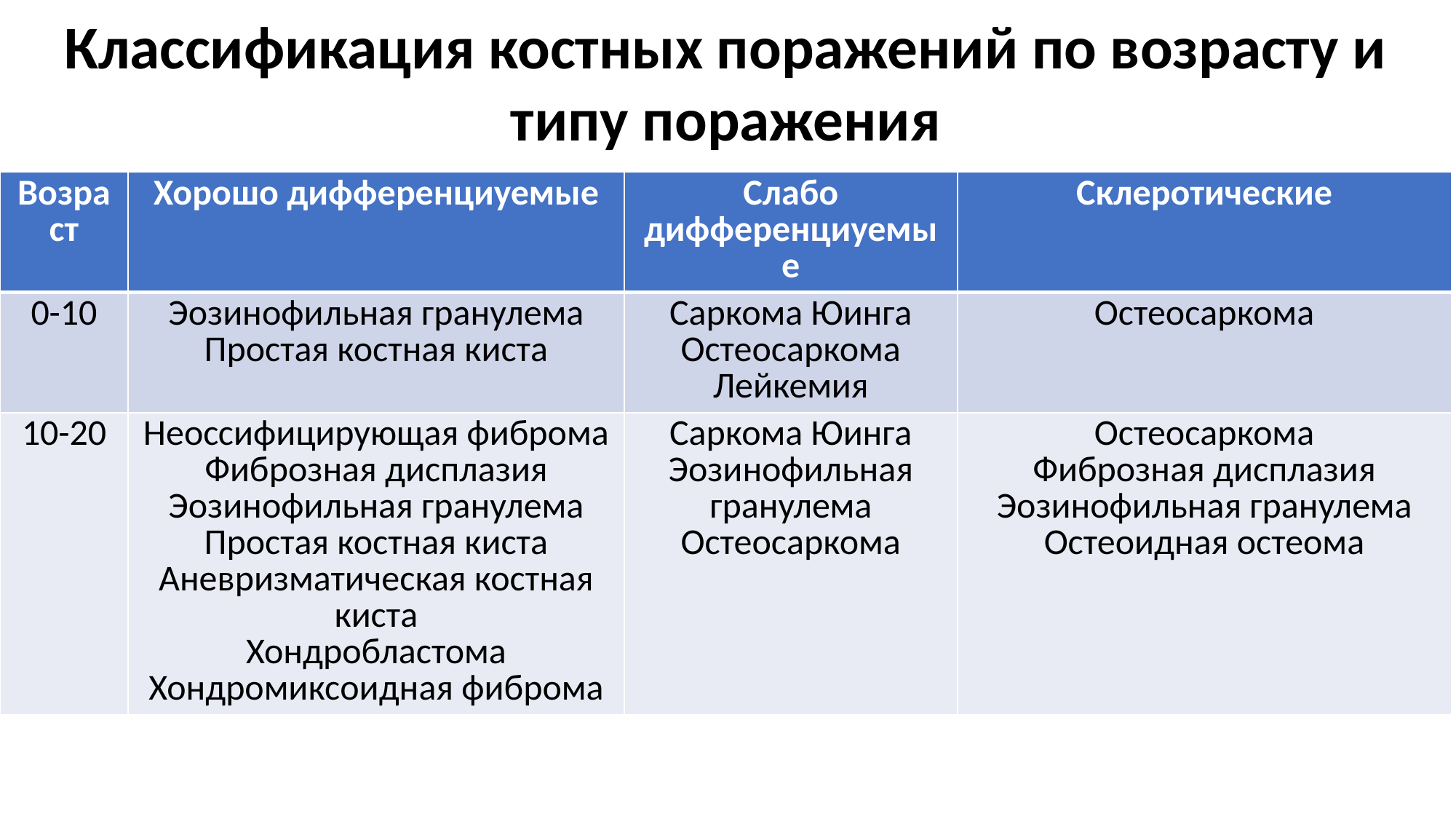

Классификация костных поражений по возрасту и типу поражения
| Возраст | Хорошо дифференциуемые | Слабо дифференциуемые | Склеротические |
| --- | --- | --- | --- |
| 0-10 | Эозинофильная гранулема Простая костная киста | Саркома Юинга Остеосаркома Лейкемия | Остеосаркома |
| 10-20 | Неоссифицирующая фиброма Фиброзная дисплазия Эозинофильная гранулема Простая костная киста Аневризматическая костная киста Хондробластома Хондромиксоидная фиброма | Саркома Юинга Эозинофильная гранулема Остеосаркома | Остеосаркома Фиброзная дисплазия Эозинофильная гранулема Остеоидная остеома |